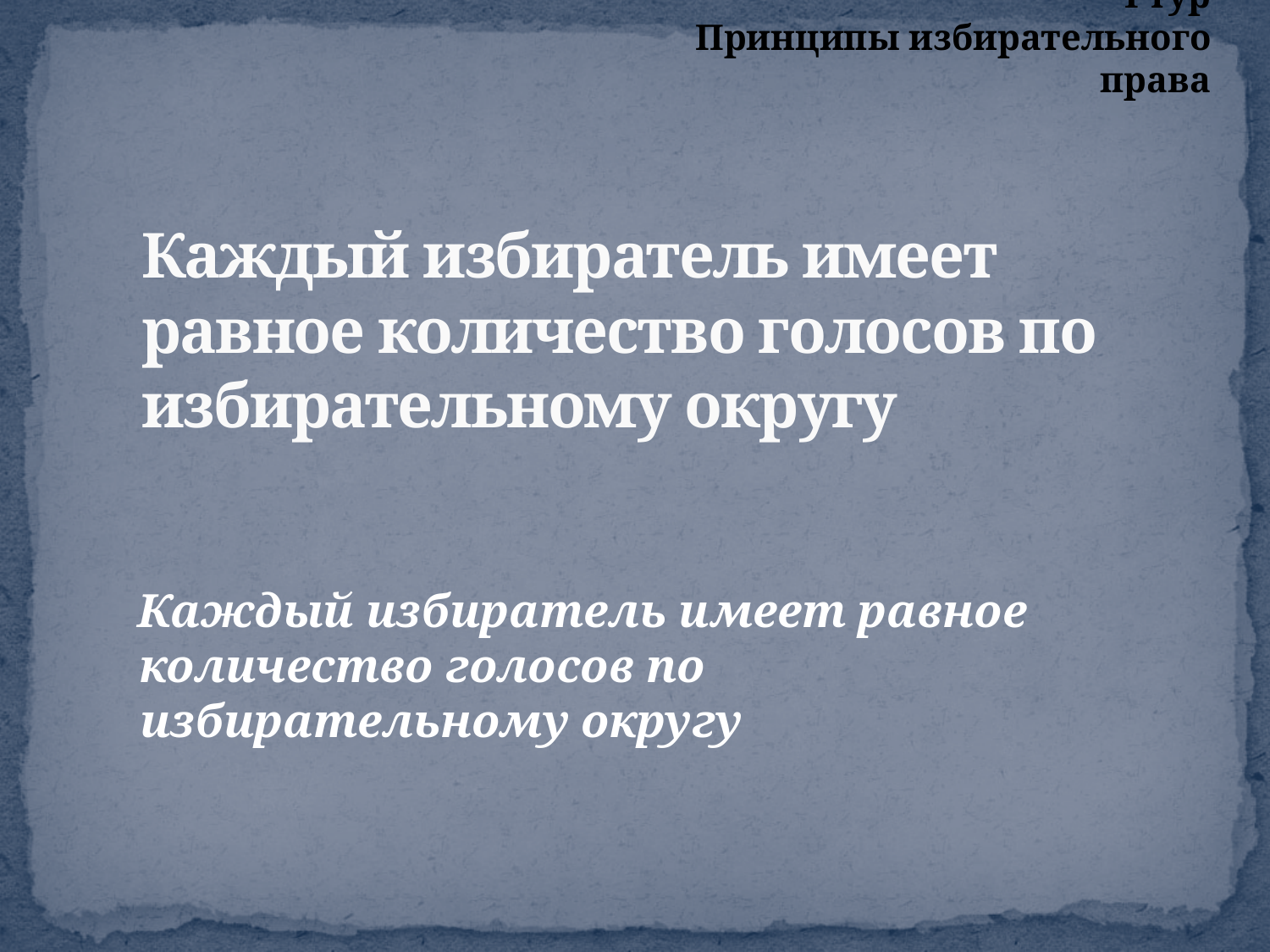

I тур
Принципы избирательного права

# Каждый избиратель имеет равное количество голосов по избирательному округу
   Каждый избиратель имеет равное количество голосов по избирательному округу